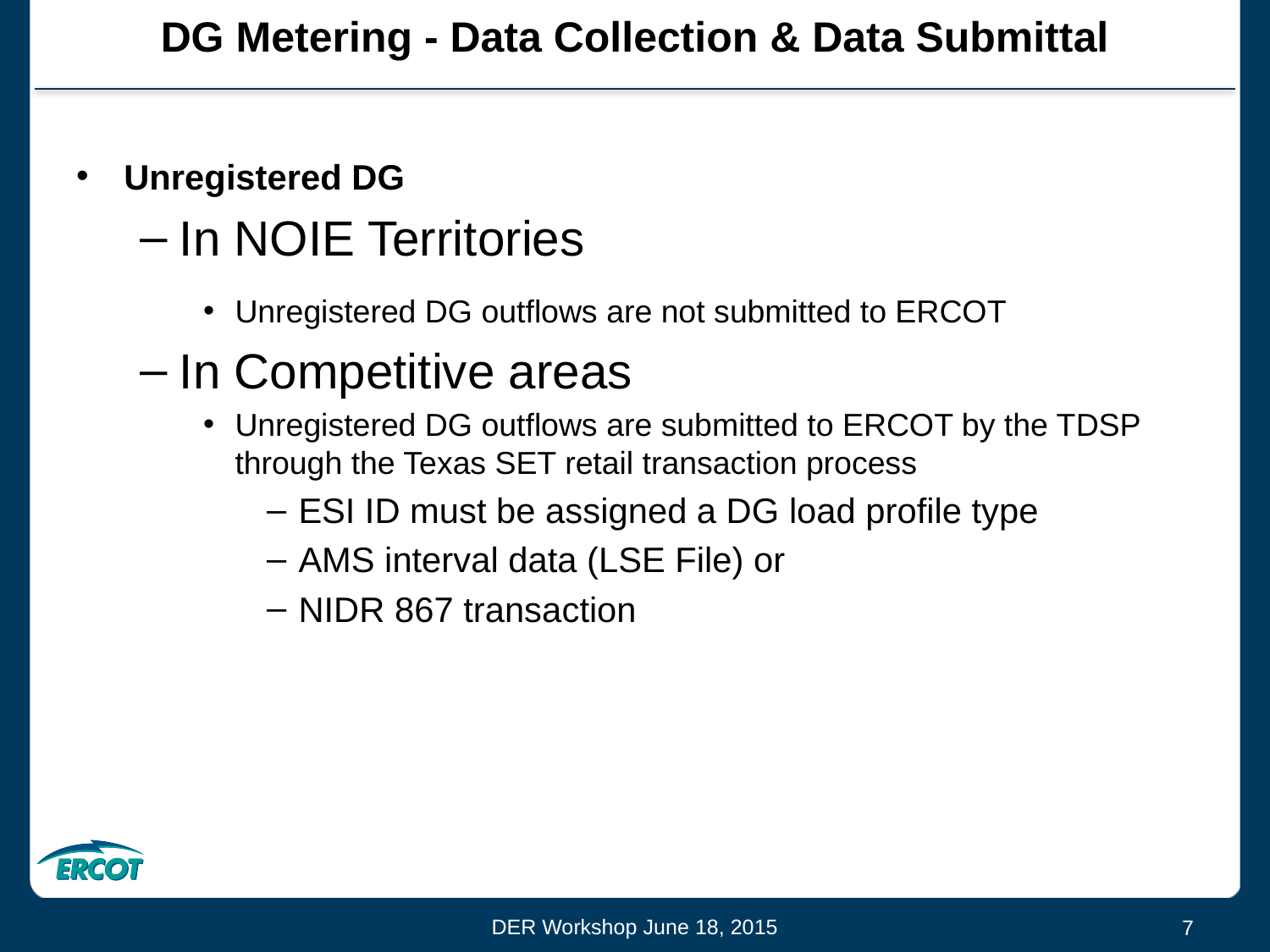

# DG Metering - Data Collection & Data Submittal
Unregistered DG
In NOIE Territories
Unregistered DG outflows are not submitted to ERCOT
In Competitive areas
Unregistered DG outflows are submitted to ERCOT by the TDSP through the Texas SET retail transaction process
ESI ID must be assigned a DG load profile type
AMS interval data (LSE File) or
NIDR 867 transaction
DER Workshop June 18, 2015
7